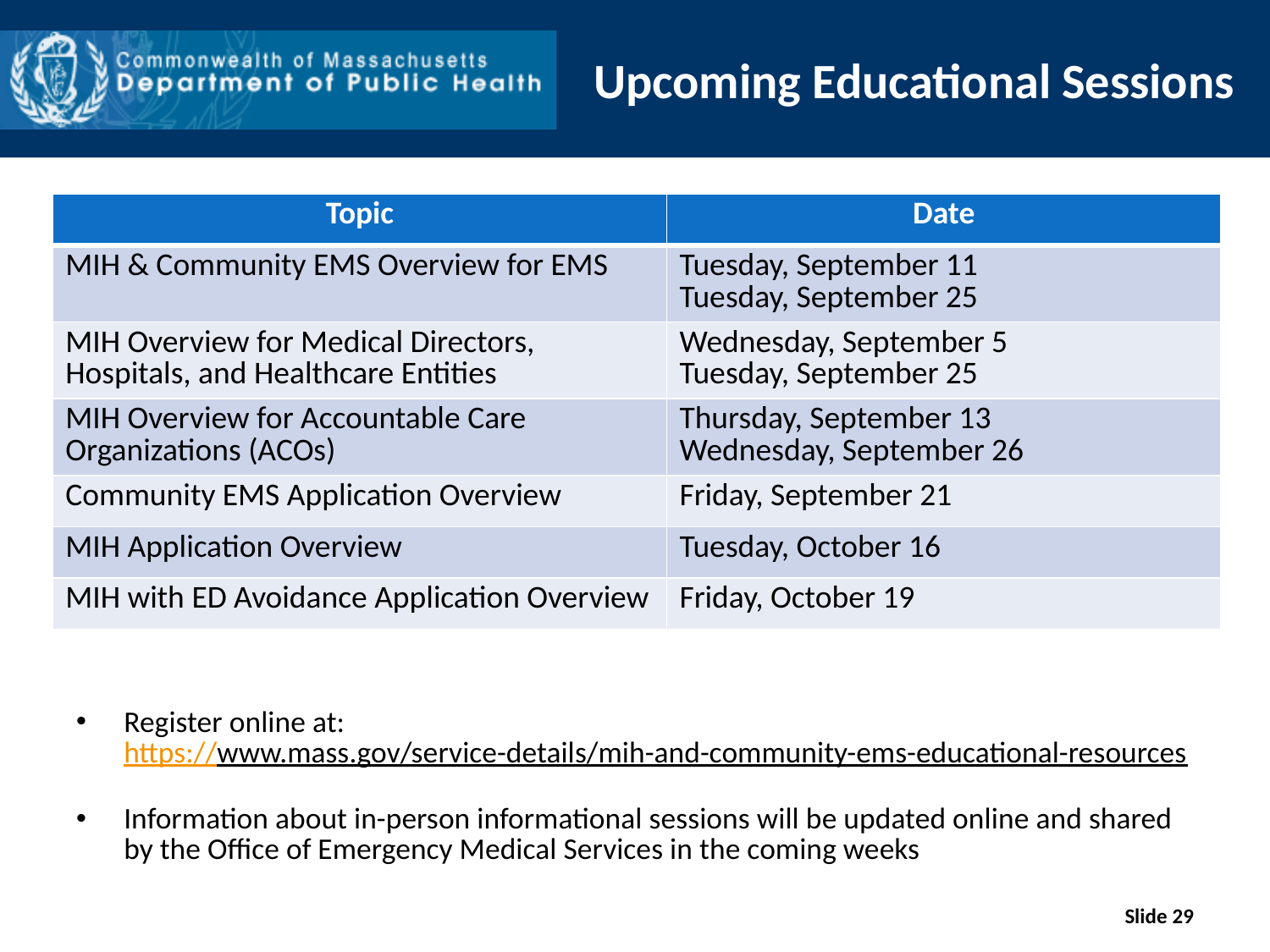

# Upcoming Educational Sessions
| Topic | Date |
| --- | --- |
| MIH & Community EMS Overview for EMS | Tuesday, September 11 Tuesday, September 25 |
| MIH Overview for Medical Directors, Hospitals, and Healthcare Entities | Wednesday, September 5 Tuesday, September 25 |
| MIH Overview for Accountable Care Organizations (ACOs) | Thursday, September 13 Wednesday, September 26 |
| Community EMS Application Overview | Friday, September 21 |
| MIH Application Overview | Tuesday, October 16 |
| MIH with ED Avoidance Application Overview | Friday, October 19 |
To be completed with upcoming webinars
Register online at:
https://www.mass.gov/service-details/mih-and-community-ems-educational-resources
Information about in-person informational sessions will be updated online and shared by the Office of Emergency Medical Services in the coming weeks
Slide 29